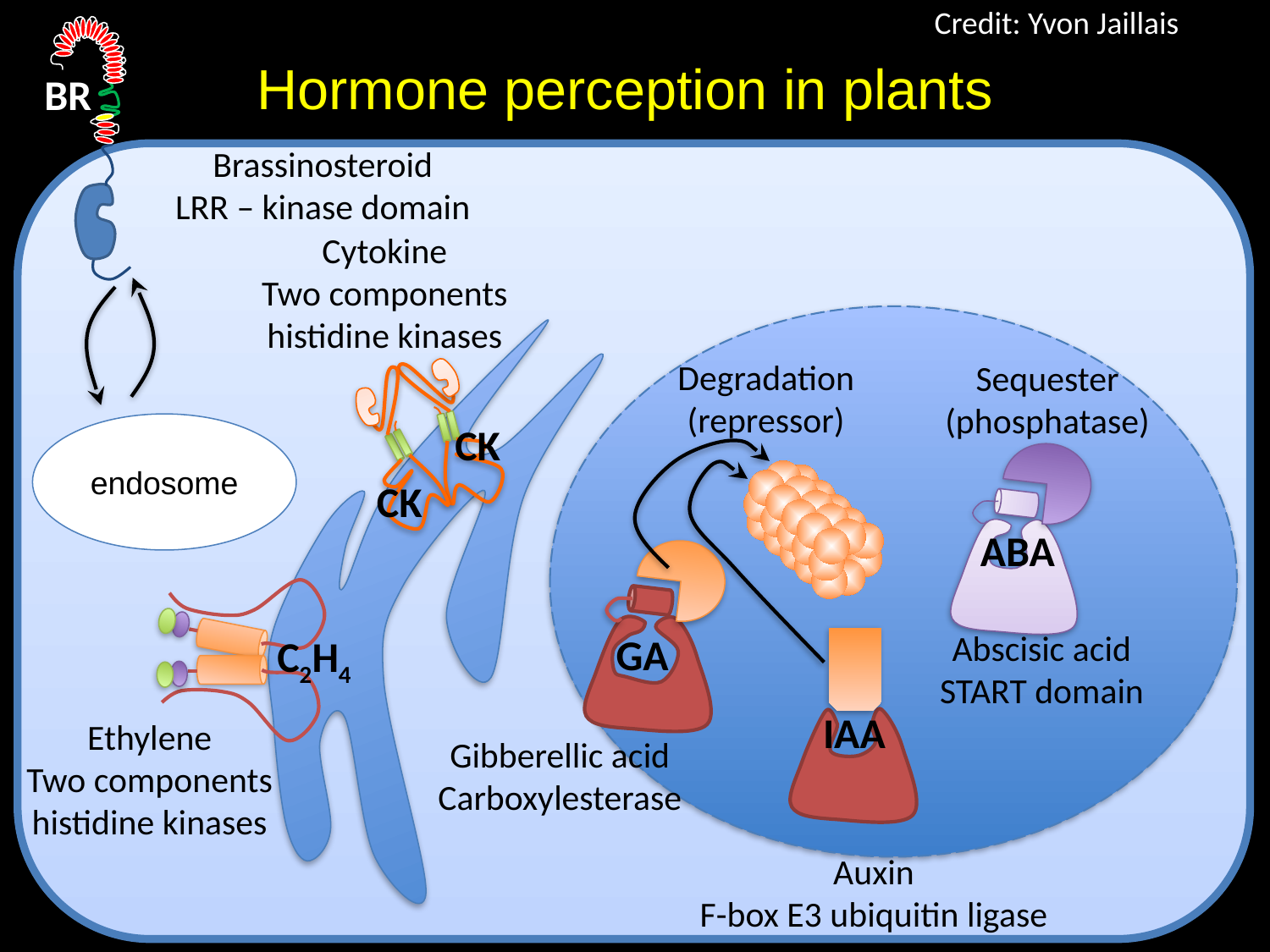

Credit: Yvon Jaillais

# Hormone perception in plants
BR
Brassinosteroid
LRR – kinase domain

Cytokine
Two components histidine kinases

Degradation
(repressor)
Sequester
(phosphatase)

CK
endosome

ABA

CK

Abscisic acid
START domain
GA
C2H4

IAA

Ethylene
Two components histidine kinases
Gibberellic acid
Carboxylesterase
Auxin
F-box E3 ubiquitin ligase